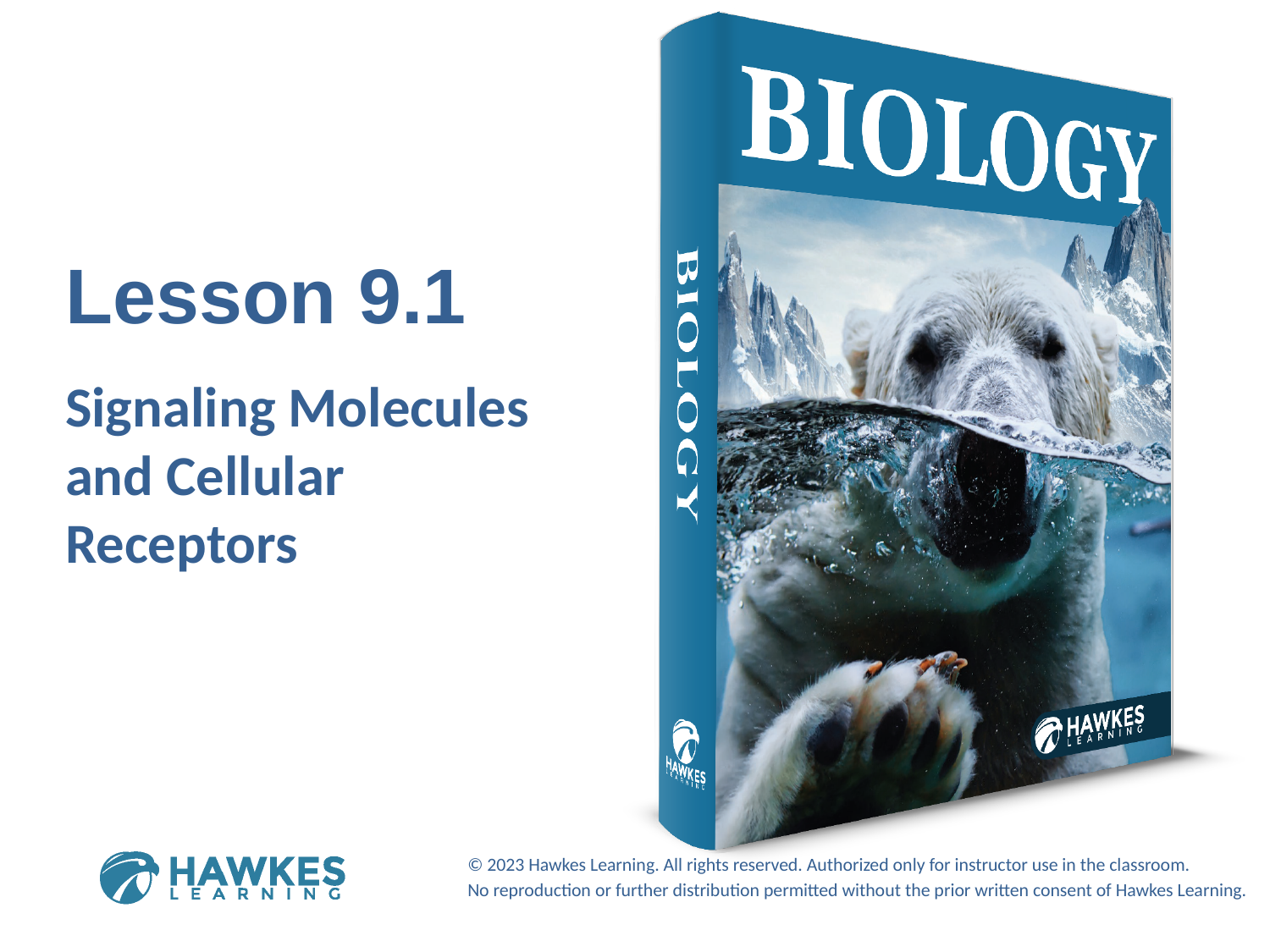

Lesson 9.1
Signaling Molecules and Cellular Receptors